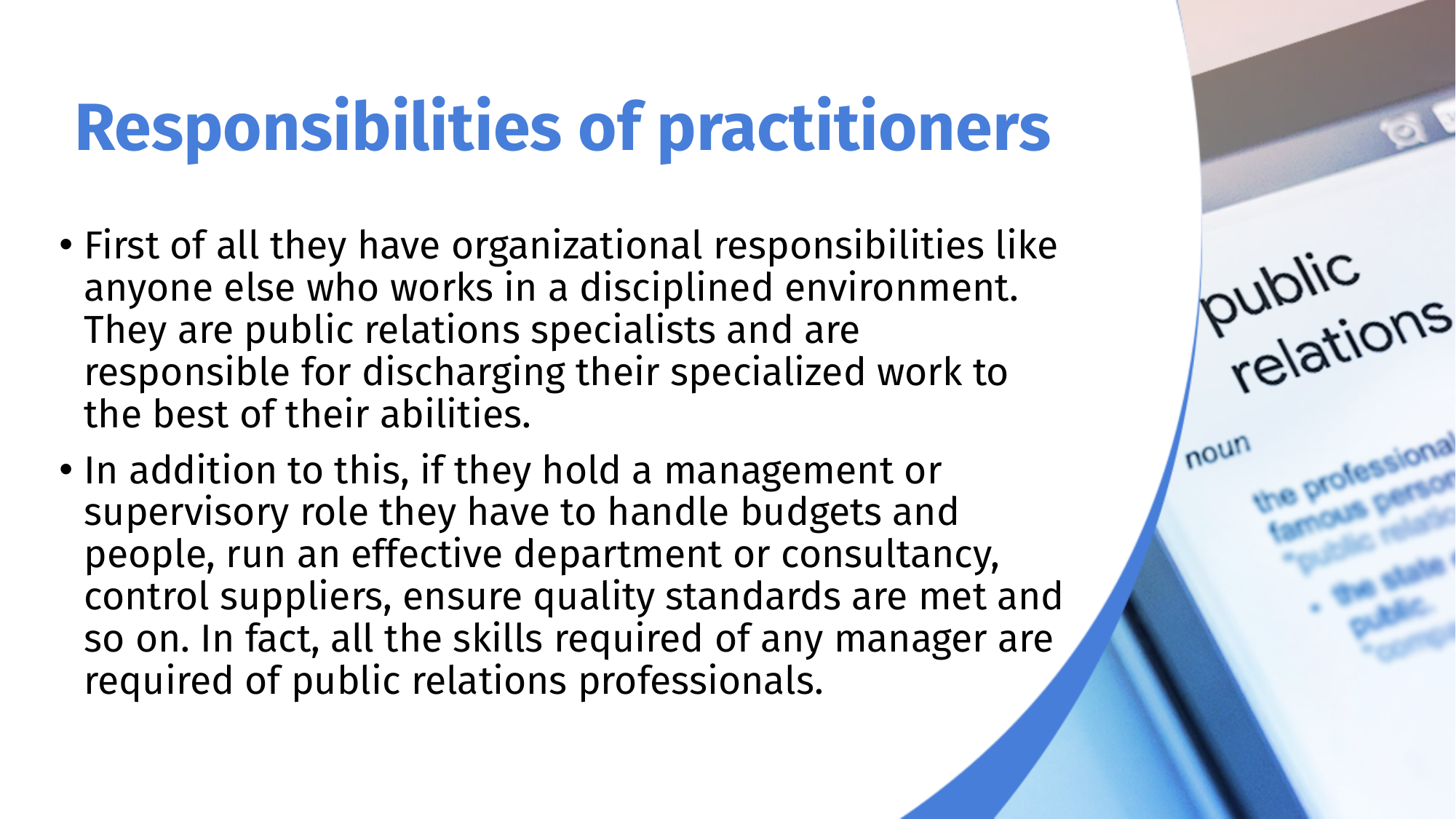

# Responsibilities of practitioners
First of all they have organizational responsibilities like anyone else who works in a disciplined environment. They are public relations specialists and are responsible for discharging their specialized work to the best of their abilities.
In addition to this, if they hold a management or supervisory role they have to handle budgets and people, run an effective department or consultancy, control suppliers, ensure quality standards are met and so on. In fact, all the skills required of any manager are required of public relations professionals.